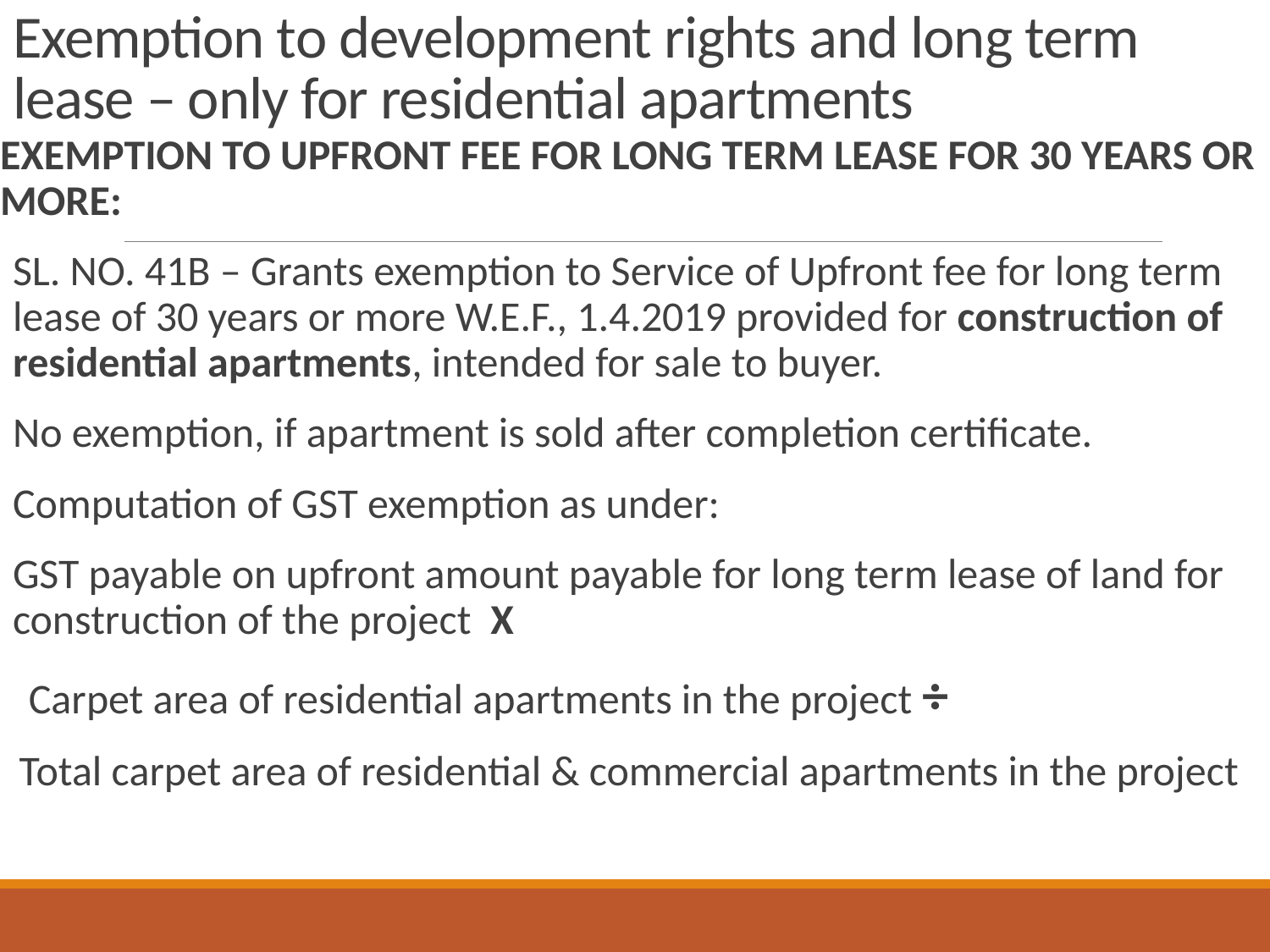

# Exemption to development rights and long term lease – only for residential apartments
EXEMPTION TO UPFRONT FEE FOR LONG TERM LEASE FOR 30 YEARS OR MORE:
SL. NO. 41B – Grants exemption to Service of Upfront fee for long term lease of 30 years or more W.E.F., 1.4.2019 provided for construction of residential apartments, intended for sale to buyer.
No exemption, if apartment is sold after completion certificate.
Computation of GST exemption as under:
GST payable on upfront amount payable for long term lease of land for construction of the project  X
   Carpet area of residential apartments in the project ÷
  Total carpet area of residential & commercial apartments in the project